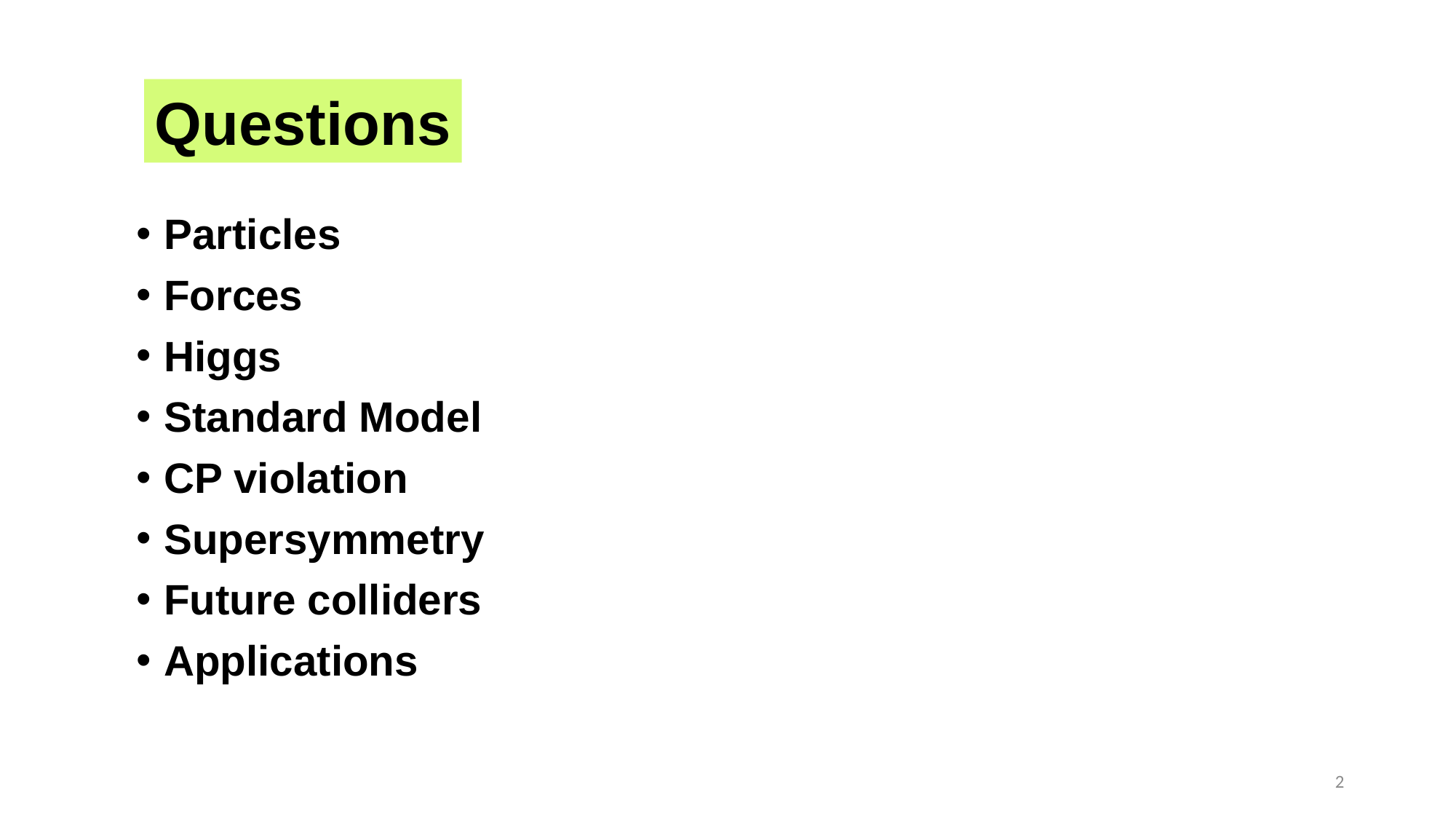

Questions
Particles
Forces
Higgs
Standard Model
CP violation
Supersymmetry
Future colliders
Applications
2